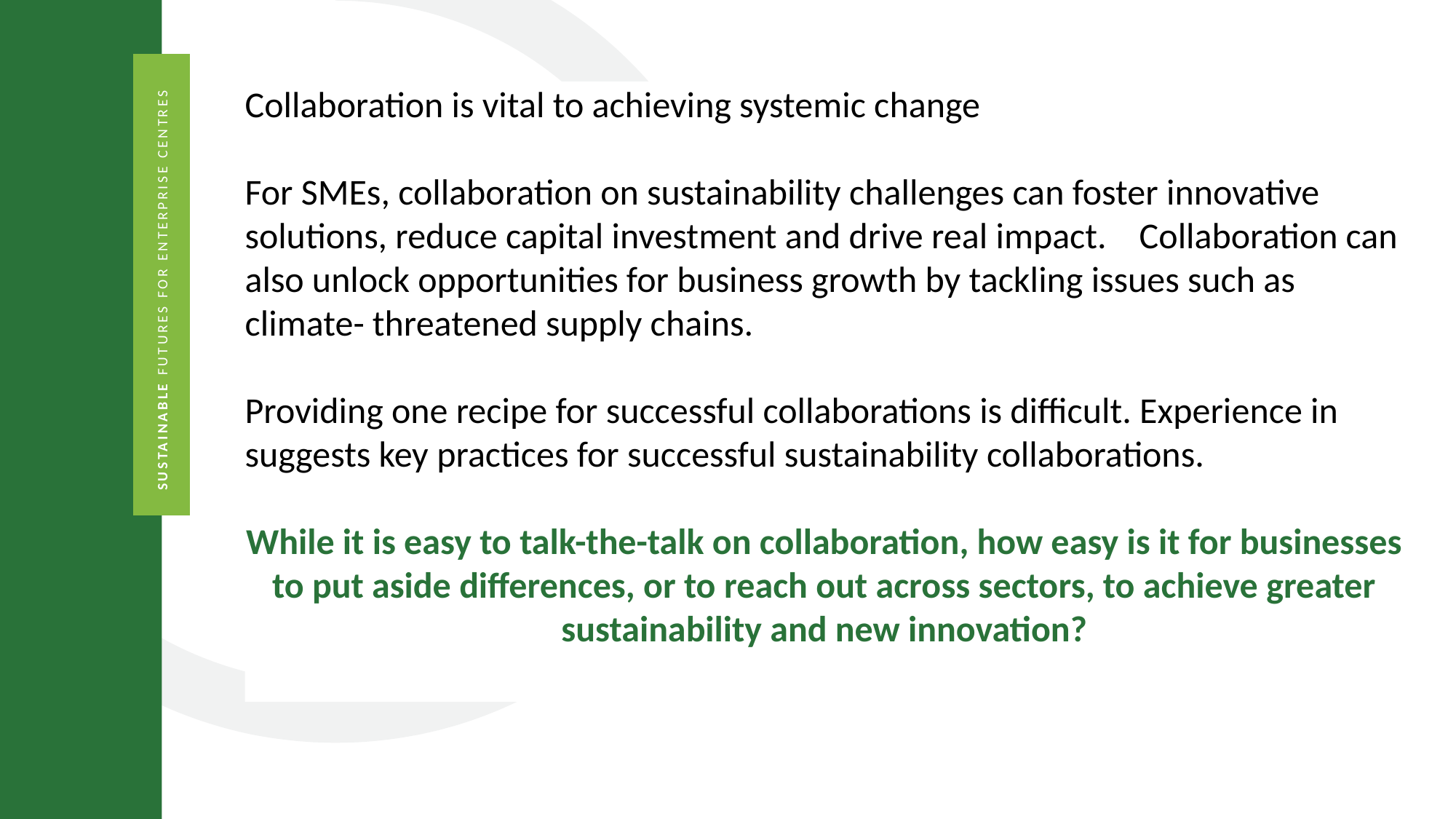

Collaboration is vital to achieving systemic change

For SMEs, collaboration on sustainability challenges can foster innovative solutions, reduce capital investment and drive real impact.    Collaboration can also unlock opportunities for business growth by tackling issues such as climate- threatened supply chains.

Providing one recipe for successful collaborations is difficult. Experience in suggests key practices for successful sustainability collaborations.

While it is easy to talk-the-talk on collaboration, how easy is it for businesses to put aside differences, or to reach out across sectors, to achieve greater sustainability and new innovation?